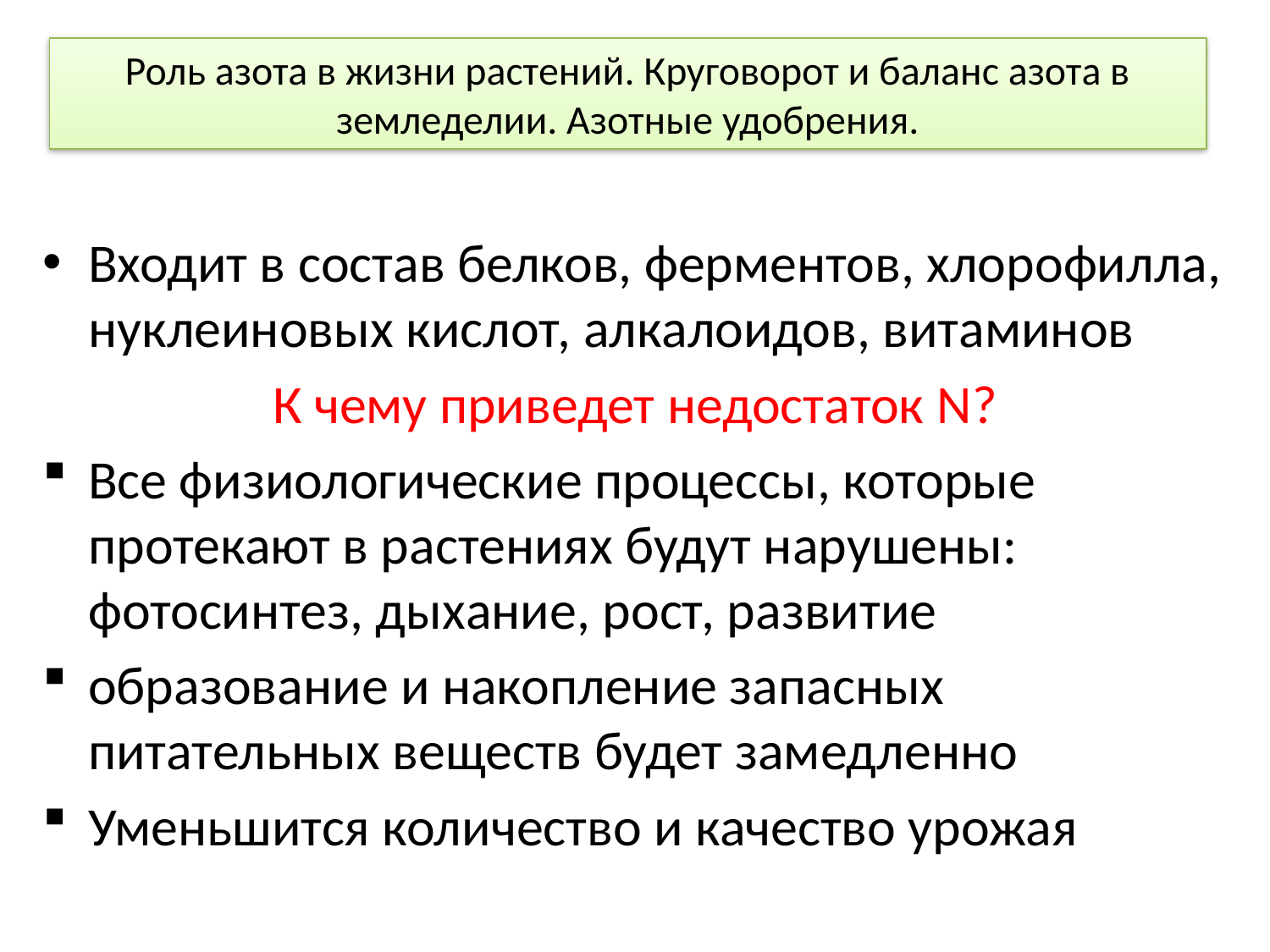

# Роль азота в жизни растений. Круговорот и баланс азота в земледелии. Азотные удобрения.
Входит в состав белков, ферментов, хлорофилла, нуклеиновых кислот, алкалоидов, витаминов
К чему приведет недостаток N?
Все физиологические процессы, которые протекают в растениях будут нарушены: фотосинтез, дыхание, рост, развитие
образование и накопление запасных питательных веществ будет замедленно
Уменьшится количество и качество урожая